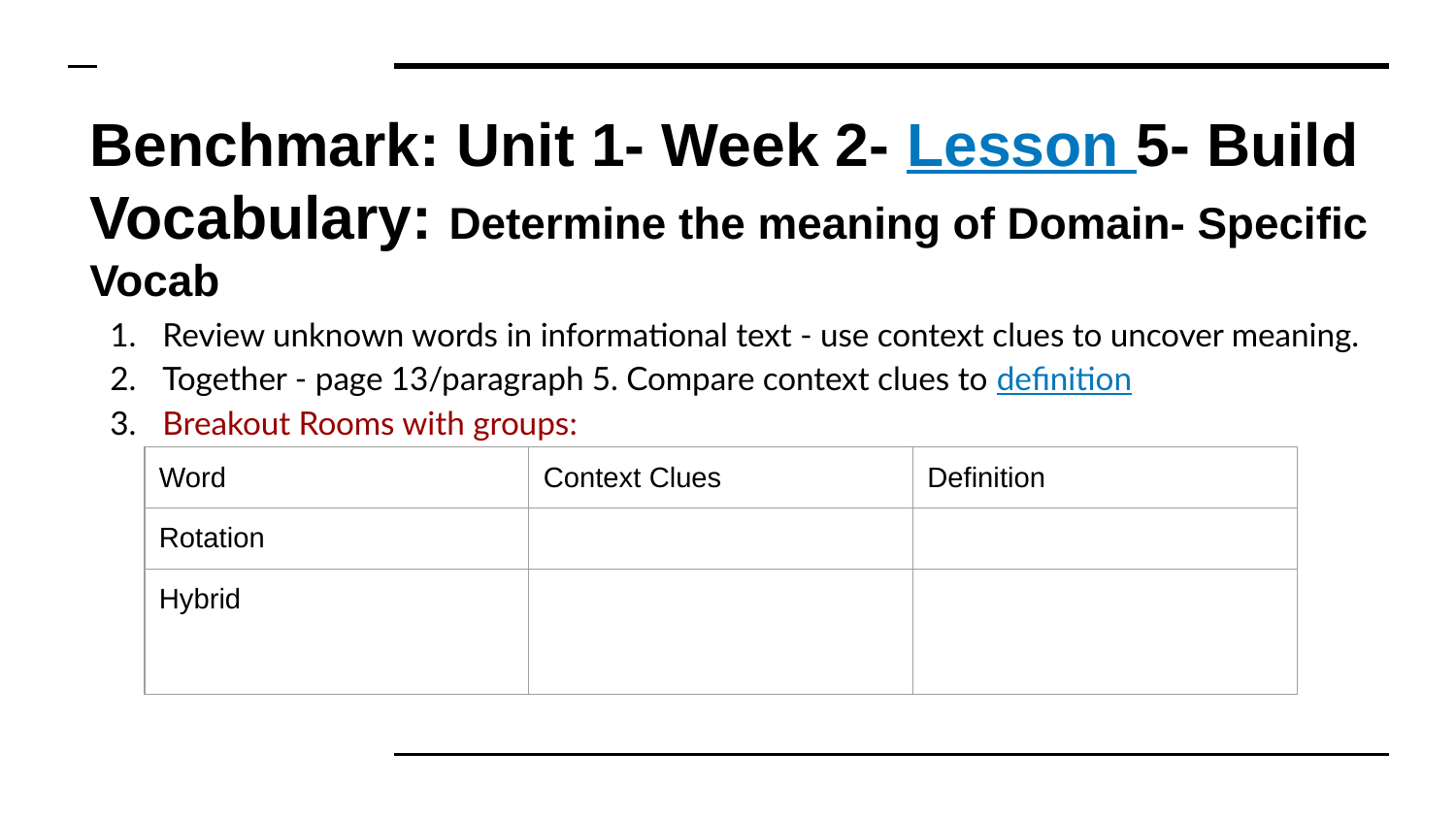

# Benchmark: Unit 1- Week 2- Lesson 5- Build Vocabulary: Determine the meaning of Domain- Specific Vocab
Review unknown words in informational text - use context clues to uncover meaning.
Together - page 13/paragraph 5. Compare context clues to definition
Breakout Rooms with groups:

| Word | Context Clues | Definition |
| --- | --- | --- |
| Rotation |  |  |
| Hybrid |  |  |